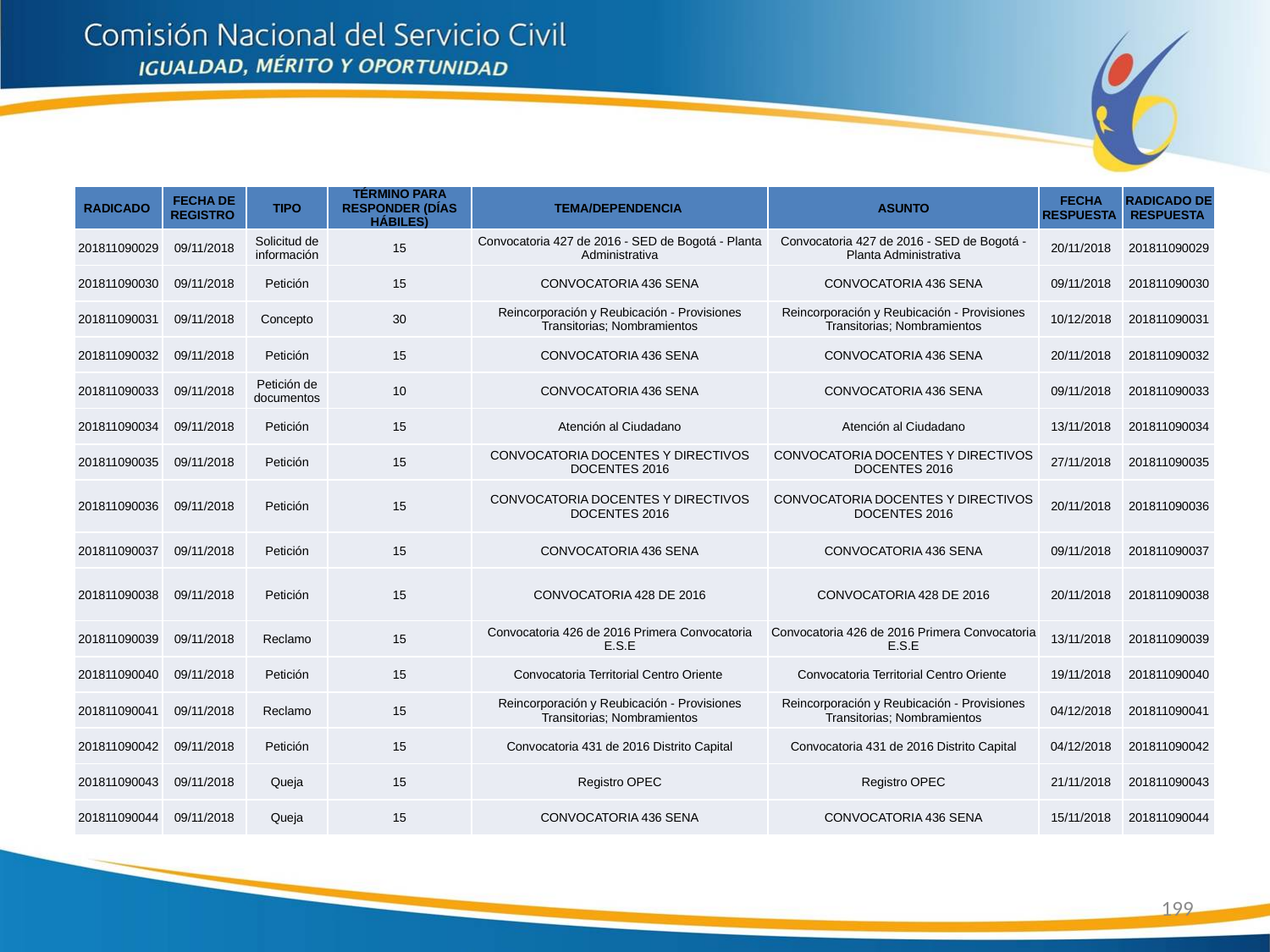

| RADICADO | FECHA DE REGISTRO | TIPO | TÉRMINO PARA RESPONDER (DÍAS HÁBILES) | TEMA/DEPENDENCIA | ASUNTO | FECHA RESPUESTA | RADICADO DE RESPUESTA |
| --- | --- | --- | --- | --- | --- | --- | --- |
| 201811090029 | 09/11/2018 | Solicitud de información | 15 | Convocatoria 427 de 2016 - SED de Bogotá - Planta Administrativa | Convocatoria 427 de 2016 - SED de Bogotá - Planta Administrativa | 20/11/2018 | 201811090029 |
| 201811090030 | 09/11/2018 | Petición | 15 | CONVOCATORIA 436 SENA | CONVOCATORIA 436 SENA | 09/11/2018 | 201811090030 |
| 201811090031 | 09/11/2018 | Concepto | 30 | Reincorporación y Reubicación - Provisiones Transitorias; Nombramientos | Reincorporación y Reubicación - Provisiones Transitorias; Nombramientos | 10/12/2018 | 201811090031 |
| 201811090032 | 09/11/2018 | Petición | 15 | CONVOCATORIA 436 SENA | CONVOCATORIA 436 SENA | 20/11/2018 | 201811090032 |
| 201811090033 | 09/11/2018 | Petición de documentos | 10 | CONVOCATORIA 436 SENA | CONVOCATORIA 436 SENA | 09/11/2018 | 201811090033 |
| 201811090034 | 09/11/2018 | Petición | 15 | Atención al Ciudadano | Atención al Ciudadano | 13/11/2018 | 201811090034 |
| 201811090035 | 09/11/2018 | Petición | 15 | CONVOCATORIA DOCENTES Y DIRECTIVOS DOCENTES 2016 | CONVOCATORIA DOCENTES Y DIRECTIVOS DOCENTES 2016 | 27/11/2018 | 201811090035 |
| 201811090036 | 09/11/2018 | Petición | 15 | CONVOCATORIA DOCENTES Y DIRECTIVOS DOCENTES 2016 | CONVOCATORIA DOCENTES Y DIRECTIVOS DOCENTES 2016 | 20/11/2018 | 201811090036 |
| 201811090037 | 09/11/2018 | Petición | 15 | CONVOCATORIA 436 SENA | CONVOCATORIA 436 SENA | 09/11/2018 | 201811090037 |
| 201811090038 | 09/11/2018 | Petición | 15 | CONVOCATORIA 428 DE 2016 | CONVOCATORIA 428 DE 2016 | 20/11/2018 | 201811090038 |
| 201811090039 | 09/11/2018 | Reclamo | 15 | Convocatoria 426 de 2016 Primera Convocatoria E.S.E | Convocatoria 426 de 2016 Primera Convocatoria E.S.E | 13/11/2018 | 201811090039 |
| 201811090040 | 09/11/2018 | Petición | 15 | Convocatoria Territorial Centro Oriente | Convocatoria Territorial Centro Oriente | 19/11/2018 | 201811090040 |
| 201811090041 | 09/11/2018 | Reclamo | 15 | Reincorporación y Reubicación - Provisiones Transitorias; Nombramientos | Reincorporación y Reubicación - Provisiones Transitorias; Nombramientos | 04/12/2018 | 201811090041 |
| 201811090042 | 09/11/2018 | Petición | 15 | Convocatoria 431 de 2016 Distrito Capital | Convocatoria 431 de 2016 Distrito Capital | 04/12/2018 | 201811090042 |
| 201811090043 | 09/11/2018 | Queja | 15 | Registro OPEC | Registro OPEC | 21/11/2018 | 201811090043 |
| 201811090044 | 09/11/2018 | Queja | 15 | CONVOCATORIA 436 SENA | CONVOCATORIA 436 SENA | 15/11/2018 | 201811090044 |
199